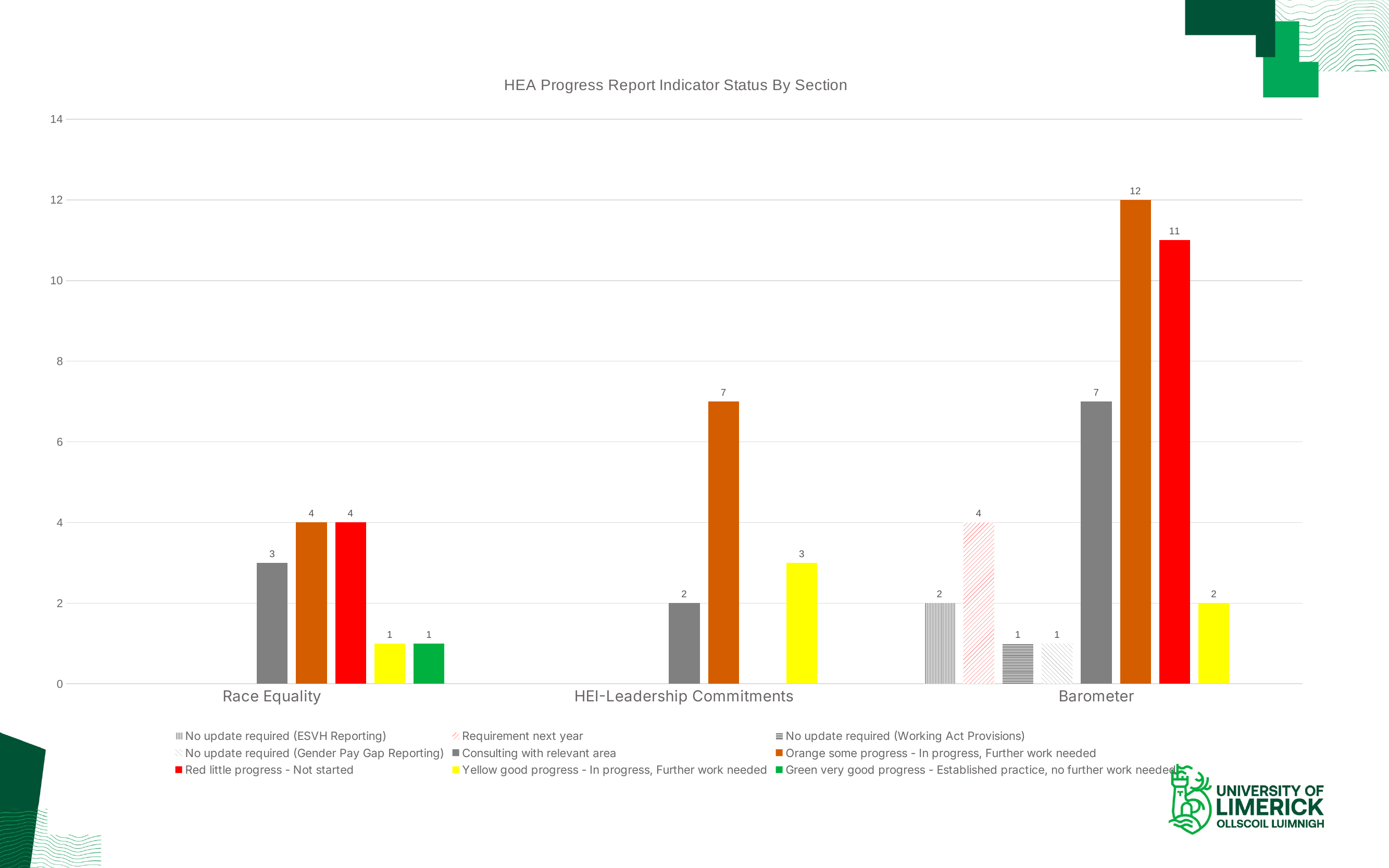

### Chart: HEA Progress Report Indicator Status By Section

| Category | No update required (ESVH Reporting) | Requirement next year | No update required (Working Act Provisions) | No update required (Gender Pay Gap Reporting) | Consulting with relevant area | Orange some progress - In progress, Further work needed | Red little progress - Not started  | Yellow good progress - In progress, Further work needed | Green very good progress - Established practice, no further work needed |
|---|---|---|---|---|---|---|---|---|---|
| Race Equality | None | None | None | None | 3.0 | 4.0 | 4.0 | 1.0 | 1.0 |
| HEI-Leadership Commitments | None | None | None | None | 2.0 | 7.0 | None | 3.0 | None |
| Barometer | 2.0 | 4.0 | 1.0 | 1.0 | 7.0 | 12.0 | 11.0 | 2.0 | None |